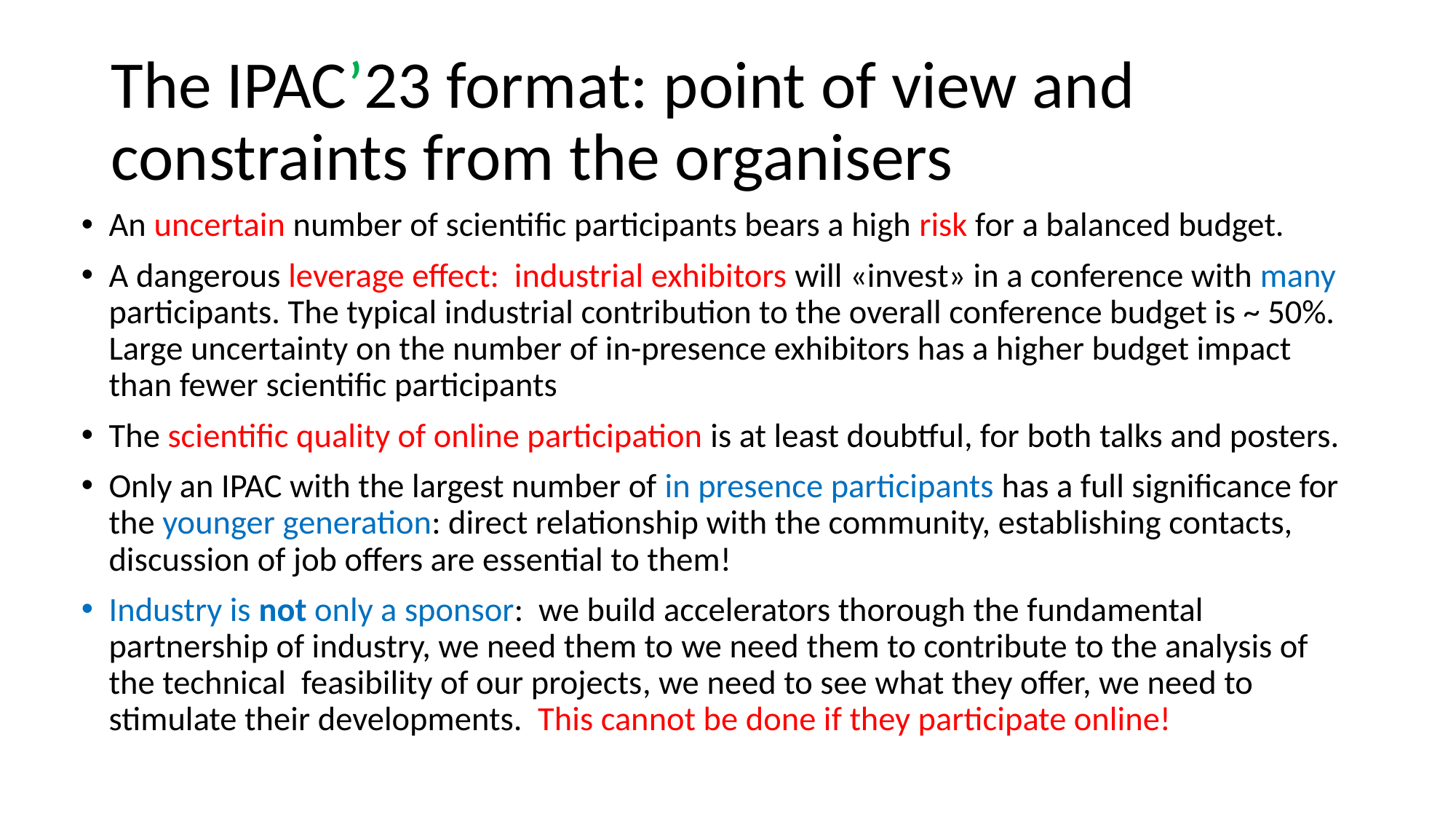

# The IPAC’23 format: point of view and constraints from the organisers
An uncertain number of scientific participants bears a high risk for a balanced budget.
A dangerous leverage effect:  industrial exhibitors will «invest» in a conference with many participants. The typical industrial contribution to the overall conference budget is ~ 50%.  Large uncertainty on the number of in-presence exhibitors has a higher budget impact than fewer scientific participants
The scientific quality of online participation is at least doubtful, for both talks and posters.
Only an IPAC with the largest number of in presence participants has a full significance for the younger generation: direct relationship with the community, establishing contacts, discussion of job offers are essential to them!
Industry is not only a sponsor:  we build accelerators thorough the fundamental partnership of industry, we need them to we need them to contribute to the analysis of the technical  feasibility of our projects, we need to see what they offer, we need to stimulate their developments.  This cannot be done if they participate online!